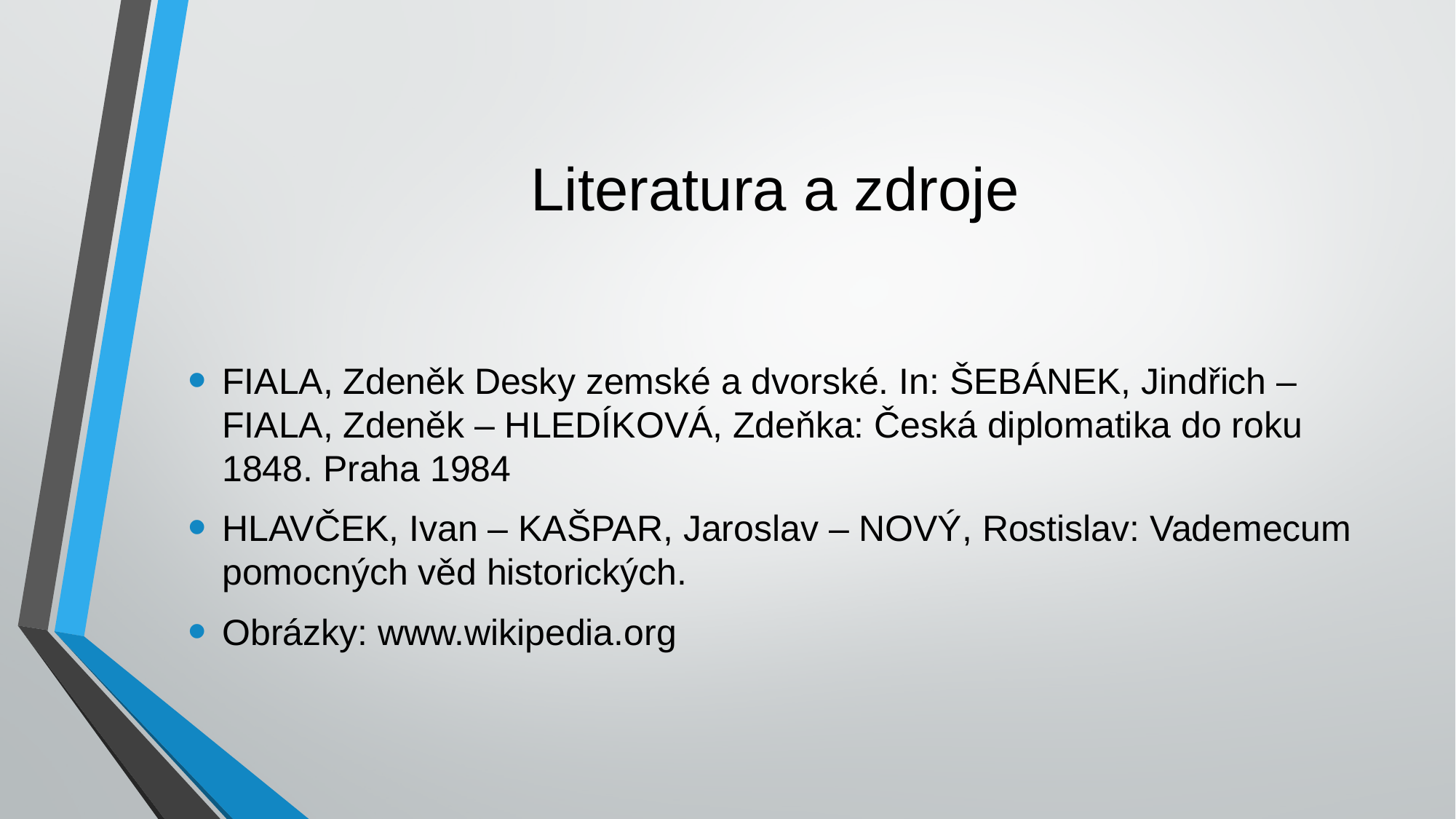

# Literatura a zdroje
FIALA, Zdeněk Desky zemské a dvorské. In: ŠEBÁNEK, Jindřich – FIALA, Zdeněk – HLEDÍKOVÁ, Zdeňka: Česká diplomatika do roku 1848. Praha 1984
HLAVČEK, Ivan – KAŠPAR, Jaroslav – NOVÝ, Rostislav: Vademecum pomocných věd historických.
Obrázky: www.wikipedia.org